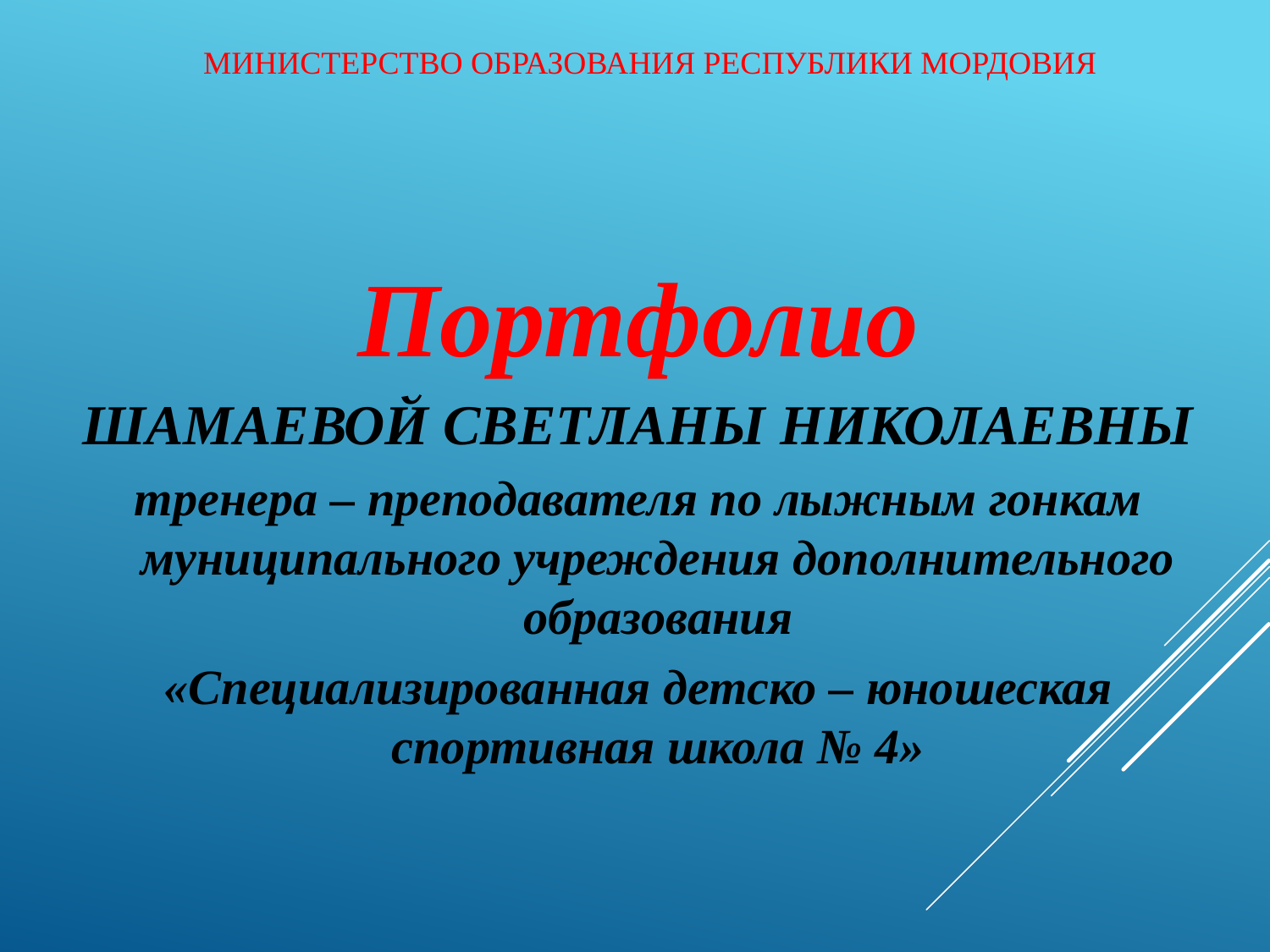

МИНИСТЕРСТВО ОБРАЗОВАНИЯ РЕСПУБЛИКИ МОРДОВИЯ

Портфолио
ШАМАЕВОЙ СВЕТЛАНЫ НИКОЛАЕВНЫ
тренера – преподавателя по лыжным гонкам
муниципального учреждения дополнительного образования
«Специализированная детско – юношеская спортивная школа № 4»